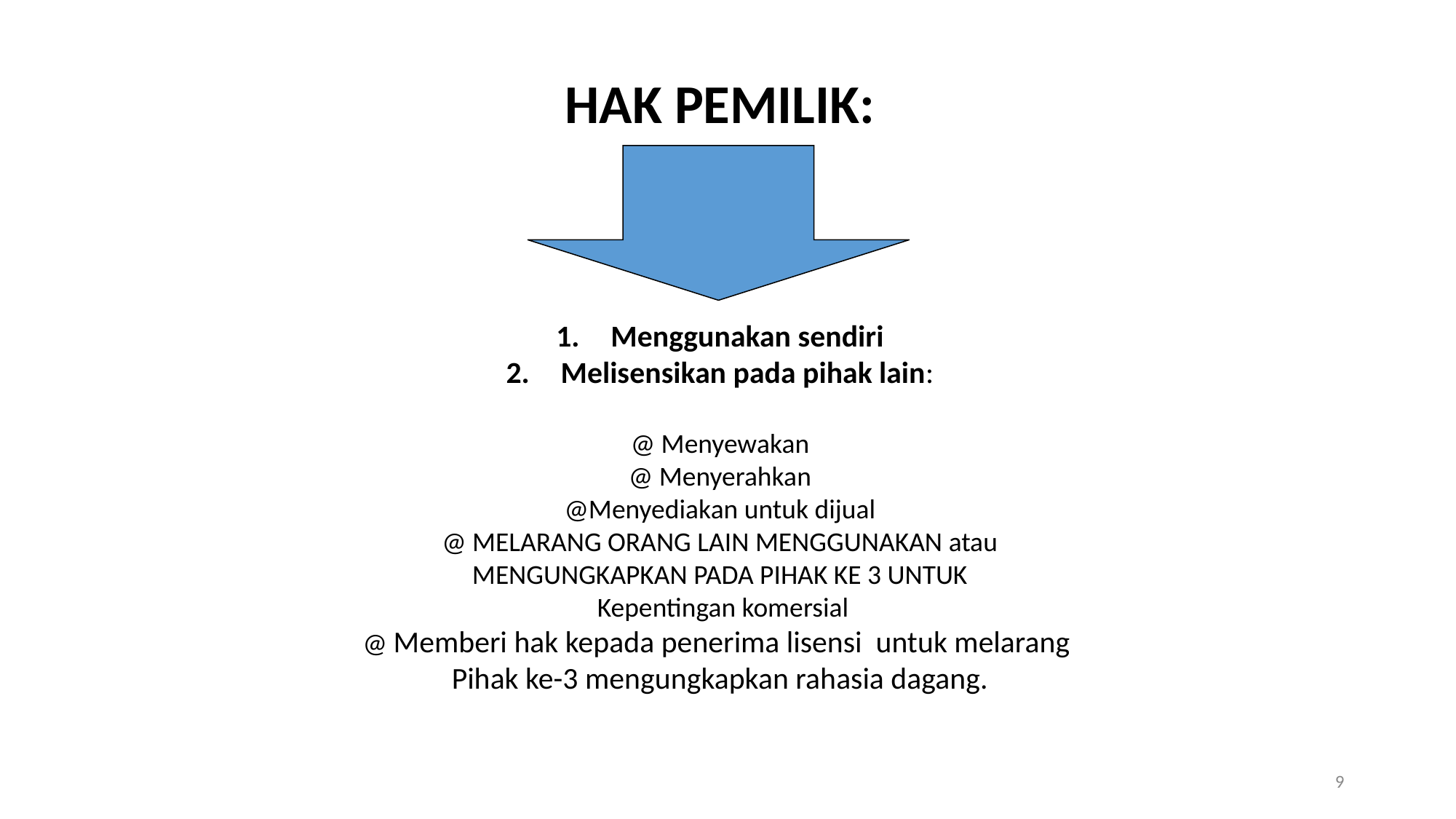

HAK PEMILIK:

Menggunakan sendiri
Melisensikan pada pihak lain:

@ Menyewakan
@ Menyerahkan
@Menyediakan untuk dijual
 @ MELARANG ORANG LAIN MENGGUNAKAN atau
MENGUNGKAPKAN PADA PIHAK KE 3 UNTUK
 Kepentingan komersial
@ Memberi hak kepada penerima lisensi  untuk melarang
Pihak ke-3 mengungkapkan rahasia dagang.

9